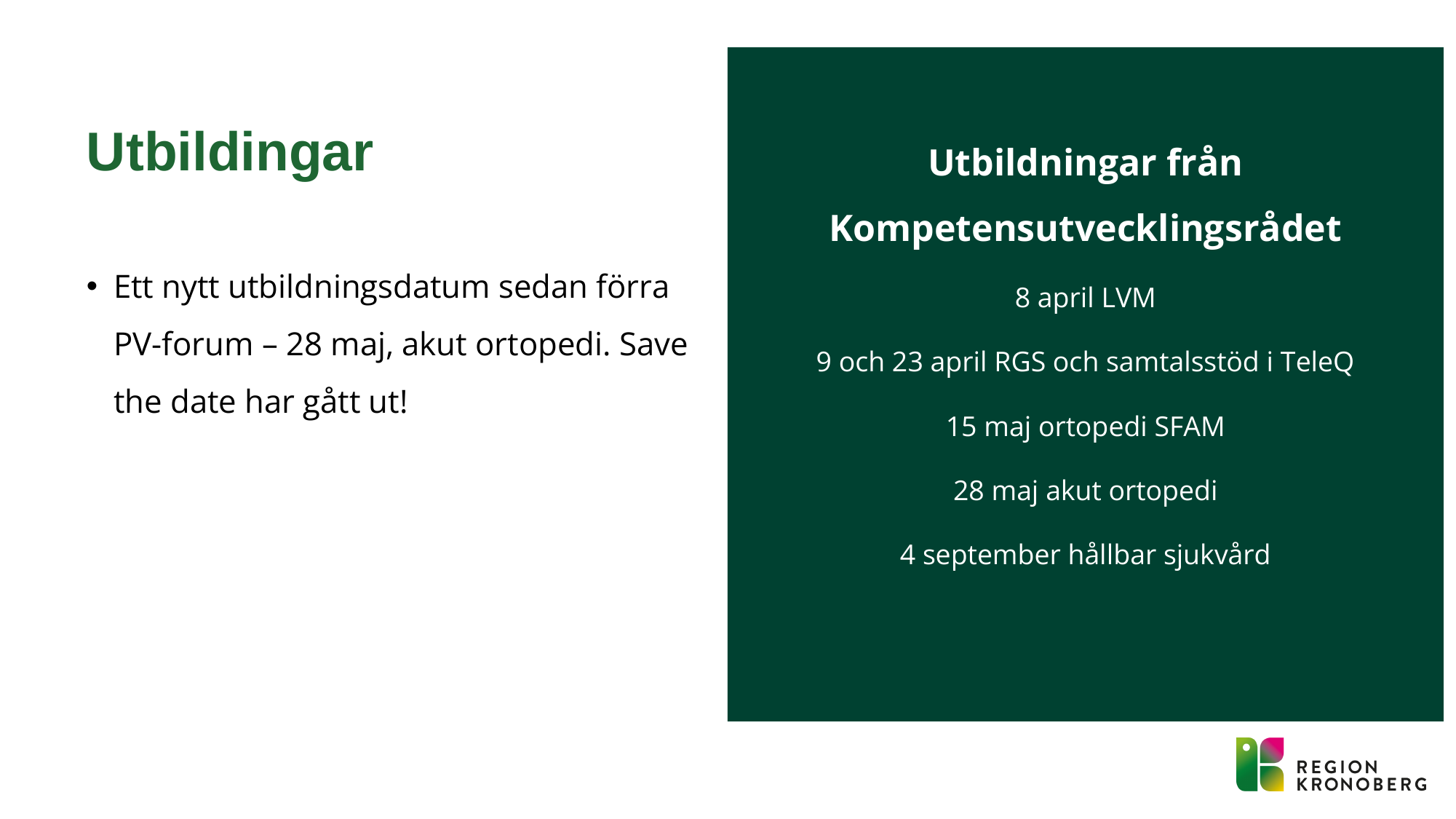

Utbildningar från Kompetensutvecklingsrådet
8 april LVM
9 och 23 april RGS och samtalsstöd i TeleQ
15 maj ortopedi SFAM
28 maj akut ortopedi
4 september hållbar sjukvård

# Utbildingar
Ett nytt utbildningsdatum sedan förra PV-forum – 28 maj, akut ortopedi. Save the date har gått ut!